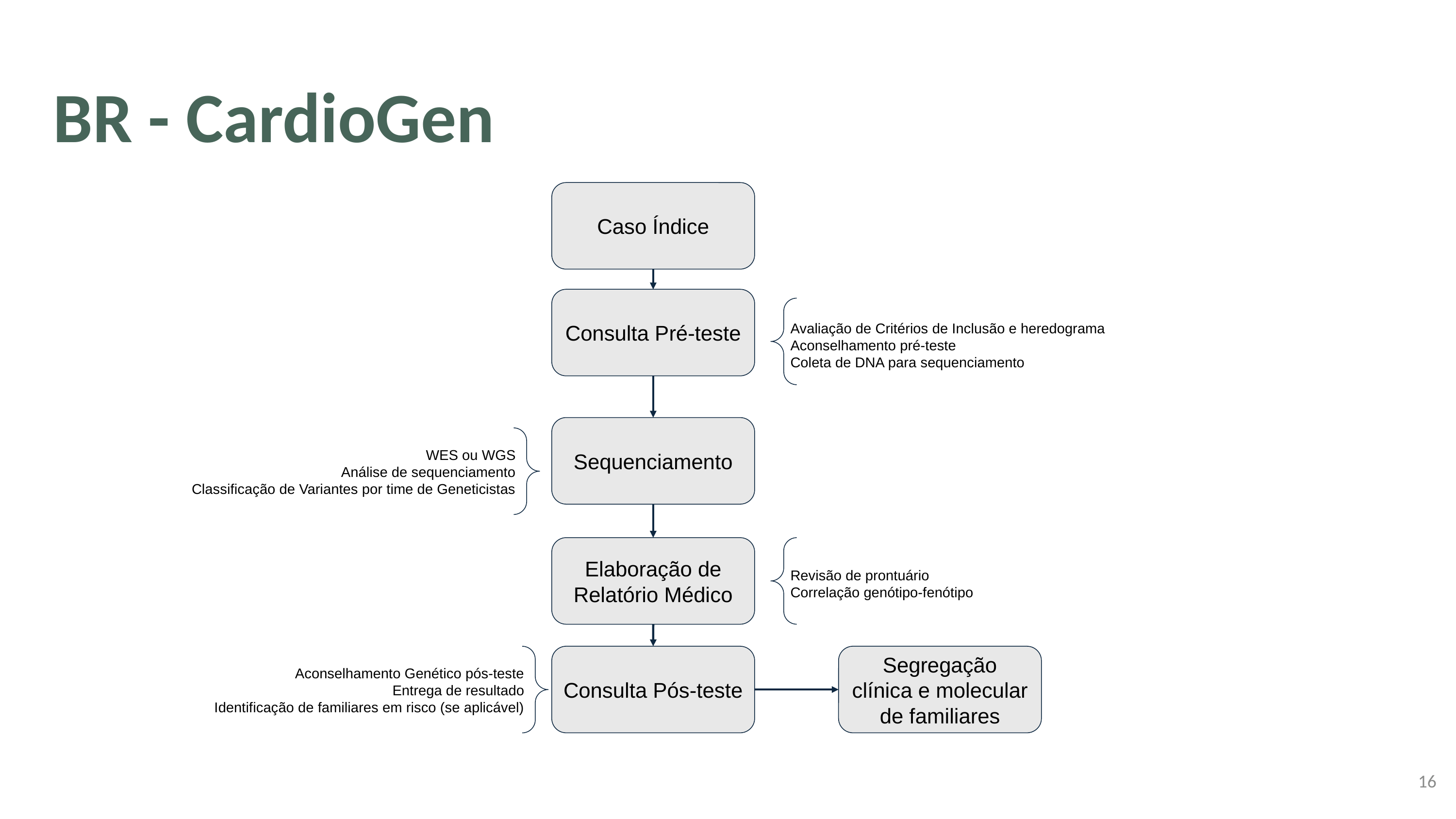

# BR - CardioGen
Caso Índice
Consulta Pré-teste

Avaliação de Critérios de Inclusão e heredograma
Aconselhamento pré-teste
Coleta de DNA para sequenciamento
Sequenciamento

WES ou WGS
Análise de sequenciamento
Classificação de Variantes por time de Geneticistas
Elaboração de Relatório Médico

Revisão de prontuário
Correlação genótipo-fenótipo

Consulta Pós-teste
Segregação clínica e molecular de familiares
Aconselhamento Genético pós-teste
Entrega de resultado
Identificação de familiares em risco (se aplicável)
16